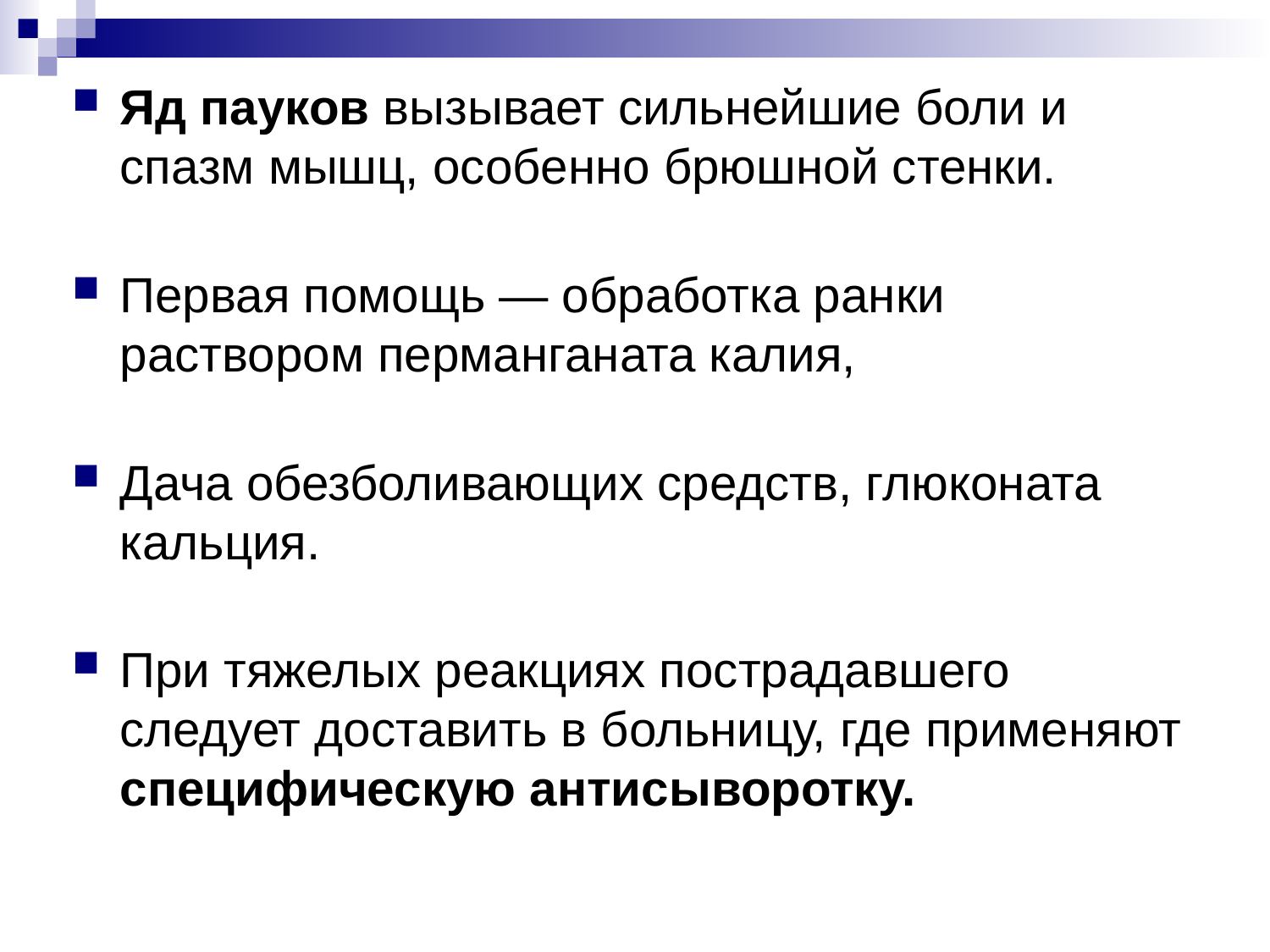

Яд пауков вызывает сильнейшие боли и спазм мышц, особенно брюшной стенки.
Первая помощь — обработка ранки раствором перманганата калия,
Дача обезболивающих средств, глюконата кальция.
При тяжелых реакциях пострадавшего следует доставить в больницу, где применяют специфическую антисыворотку.